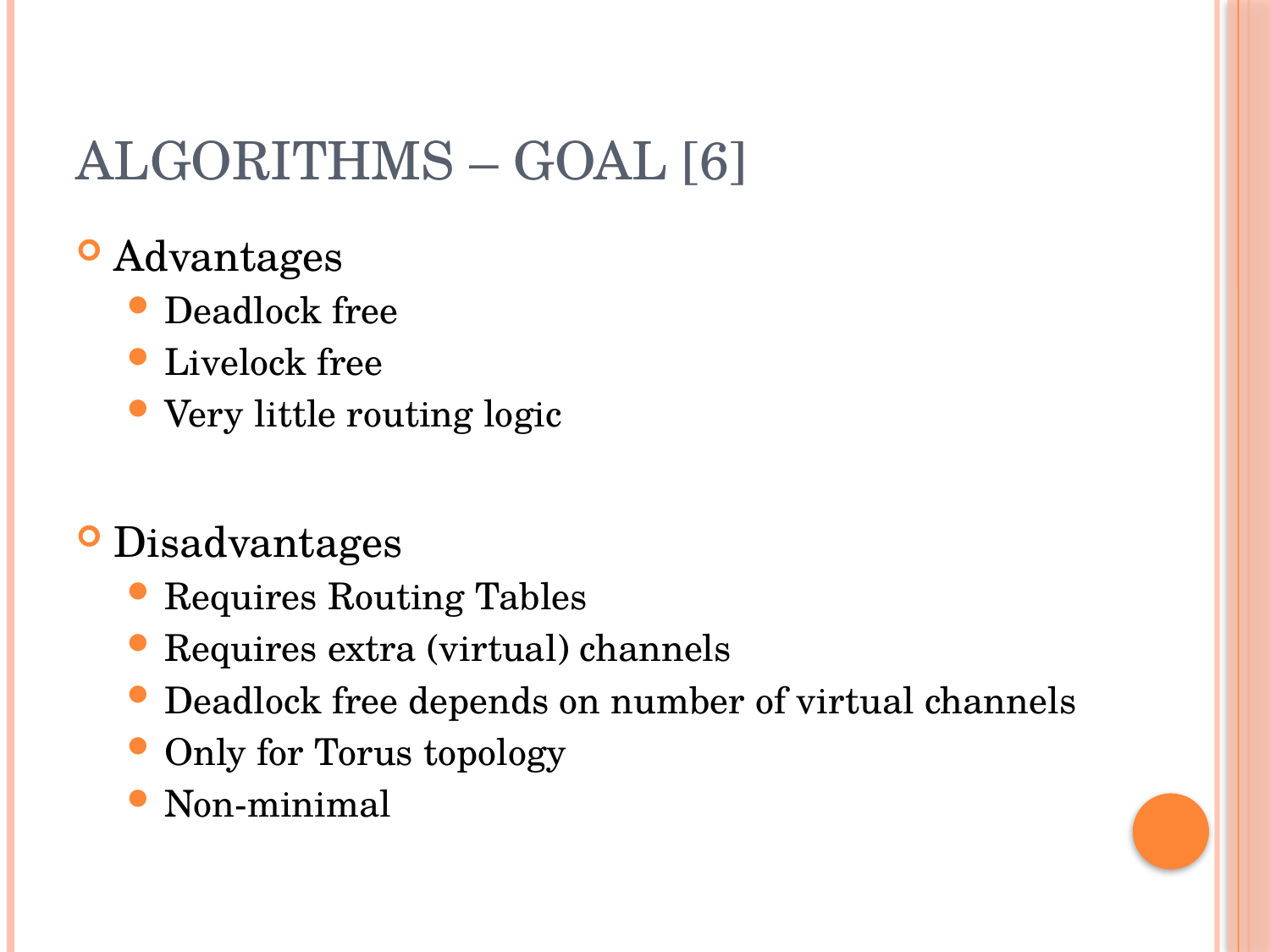

# Algorithms – GOAL [6]
Advantages
Deadlock free
Livelock free
Very little routing logic

Disadvantages
Requires Routing Tables
Requires extra (virtual) channels
Deadlock free depends on number of virtual channels
Only for Torus topology
Non-minimal